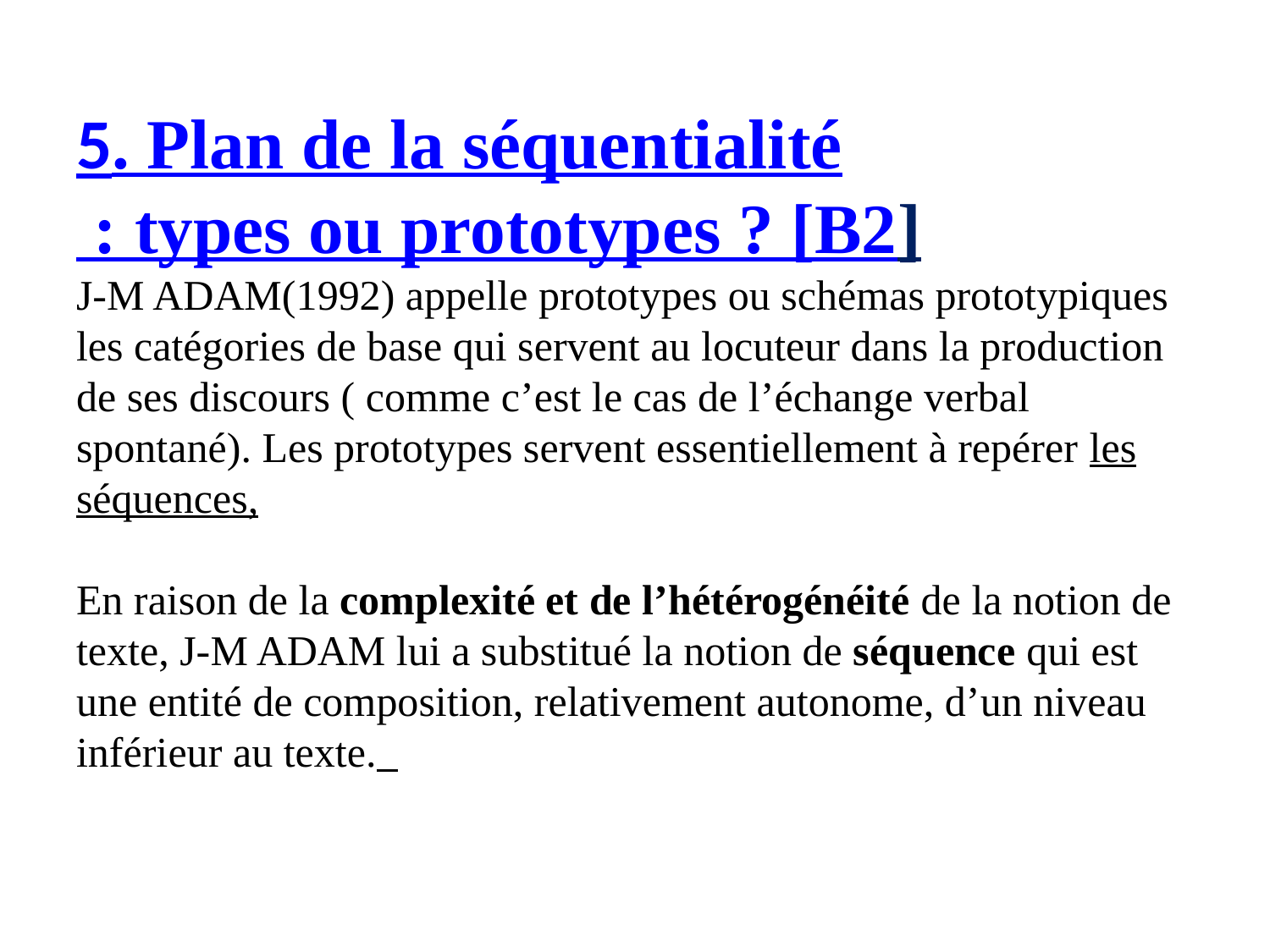

# 5. Plan de la séquentialité : types ou prototypes ? [B2] J-M ADAM(1992) appelle prototypes ou schémas prototypiques les catégories de base qui servent au locuteur dans la production de ses discours ( comme c’est le cas de l’échange verbal spontané). Les prototypes servent essentiellement à repérer les séquences, En raison de la complexité et de l’hétérogénéité de la notion de texte, J-M ADAM lui a substitué la notion de séquence qui est une entité de composition, relativement autonome, d’un niveau inférieur au texte.